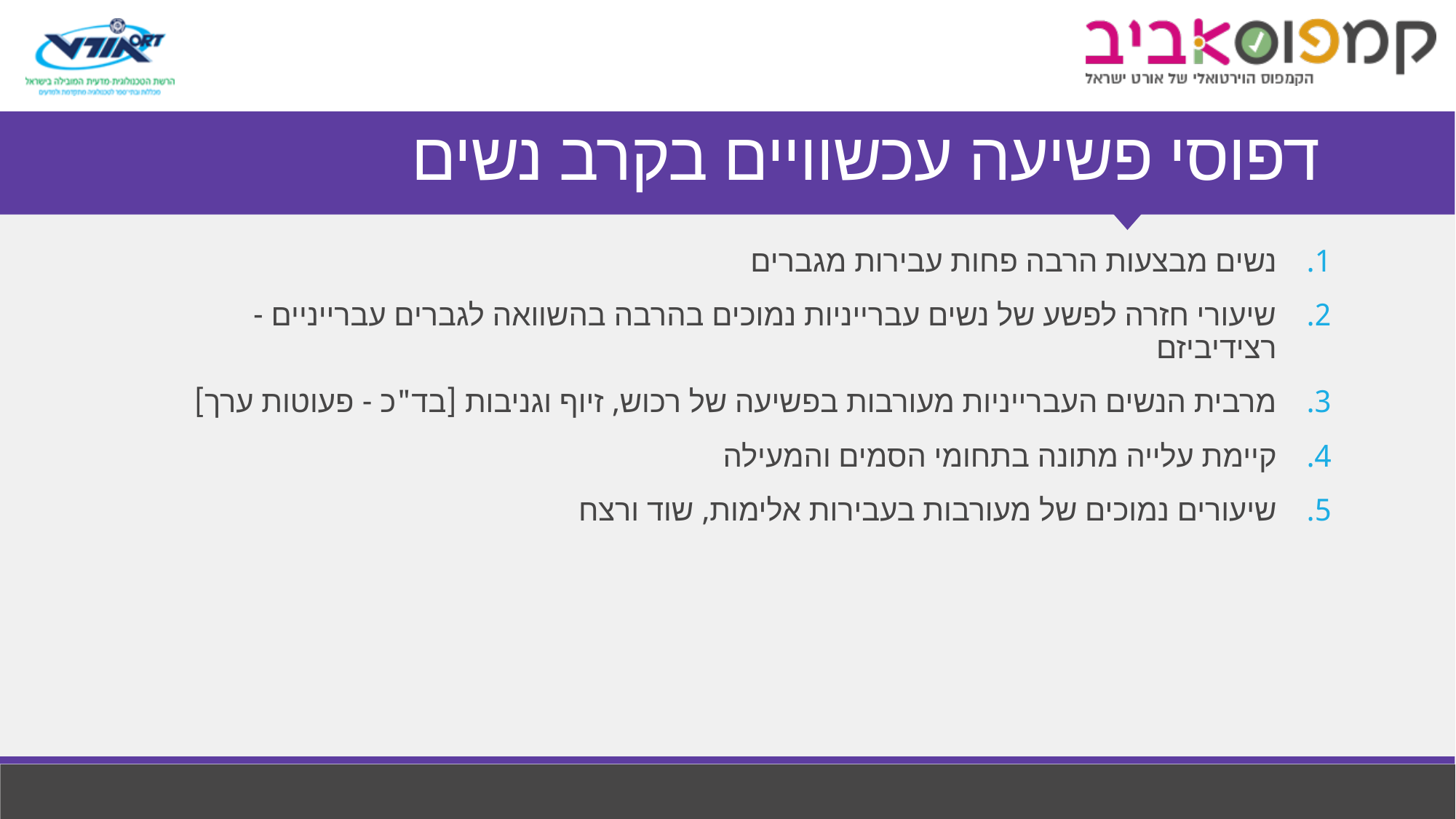

# דפוסי פשיעה עכשוויים בקרב נשים
נשים מבצעות הרבה פחות עבירות מגברים
שיעורי חזרה לפשע של נשים עברייניות נמוכים בהרבה בהשוואה לגברים עברייניים - רצידיביזם
מרבית הנשים העברייניות מעורבות בפשיעה של רכוש, זיוף וגניבות [בד"כ - פעוטות ערך]
קיימת עלייה מתונה בתחומי הסמים והמעילה
שיעורים נמוכים של מעורבות בעבירות אלימות, שוד ורצח